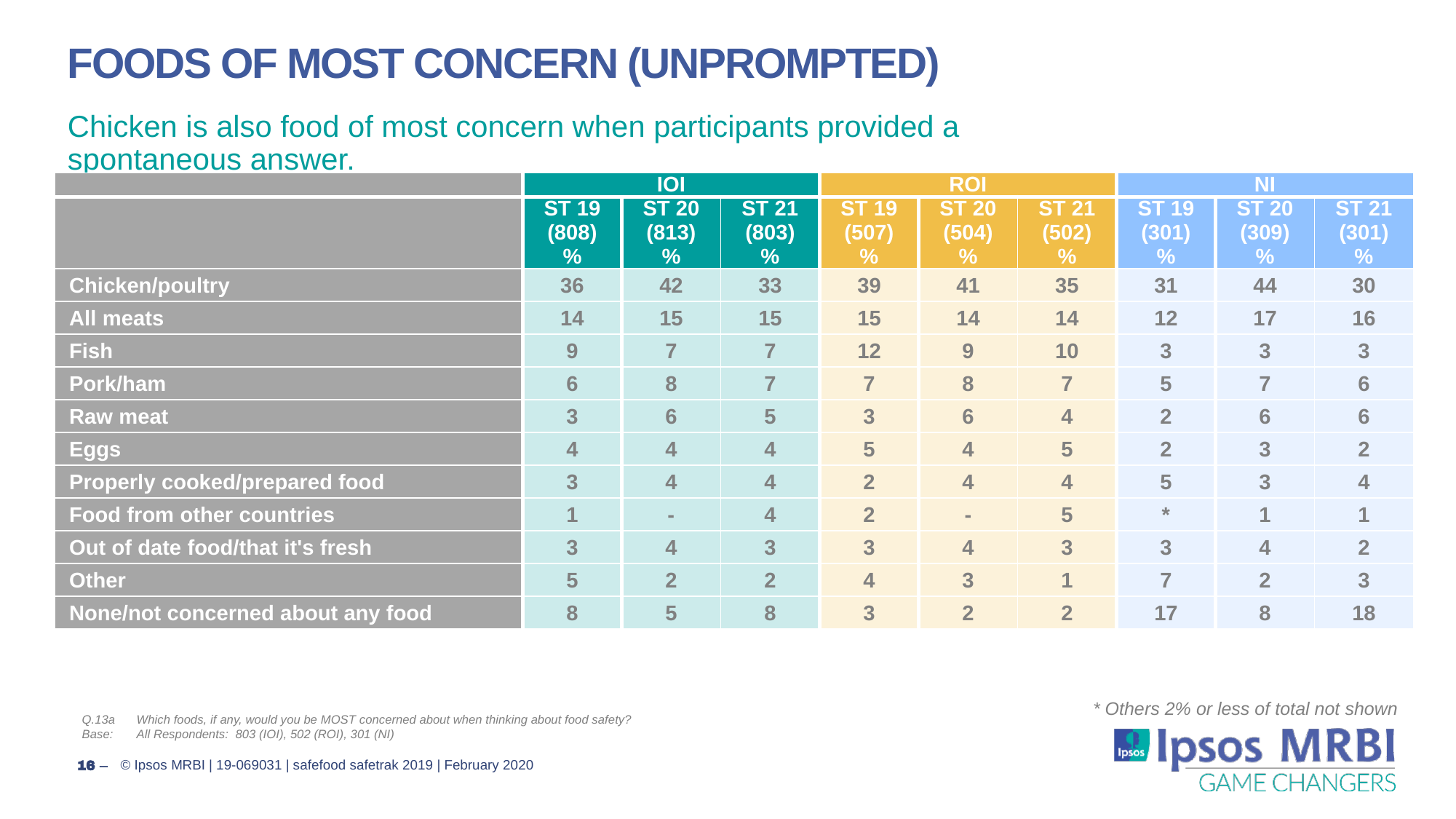

# Foods Of Most Concern (Unprompted)
Chicken is also food of most concern when participants provided a spontaneous answer.
|  | IOI |  |  | ROI |  |  | NI |  |  |
| --- | --- | --- | --- | --- | --- | --- | --- | --- | --- |
|  | ST 19 | ST 20 | ST 21 | ST 19 | ST 20 | ST 21 | ST 19 | ST 20 | ST 21 |
|  | (808) | (813) | (803) | (507) | (504) | (502) | (301) | (309) | (301) |
|  | % | % | % | % | % | % | % | % | % |
| Chicken/poultry | 36 | 42 | 33 | 39 | 41 | 35 | 31 | 44 | 30 |
| All meats | 14 | 15 | 15 | 15 | 14 | 14 | 12 | 17 | 16 |
| Fish | 9 | 7 | 7 | 12 | 9 | 10 | 3 | 3 | 3 |
| Pork/ham | 6 | 8 | 7 | 7 | 8 | 7 | 5 | 7 | 6 |
| Raw meat | 3 | 6 | 5 | 3 | 6 | 4 | 2 | 6 | 6 |
| Eggs | 4 | 4 | 4 | 5 | 4 | 5 | 2 | 3 | 2 |
| Properly cooked/prepared food | 3 | 4 | 4 | 2 | 4 | 4 | 5 | 3 | 4 |
| Food from other countries | 1 | - | 4 | 2 | - | 5 | \* | 1 | 1 |
| Out of date food/that it's fresh | 3 | 4 | 3 | 3 | 4 | 3 | 3 | 4 | 2 |
| Other | 5 | 2 | 2 | 4 | 3 | 1 | 7 | 2 | 3 |
| None/not concerned about any food | 8 | 5 | 8 | 3 | 2 | 2 | 17 | 8 | 18 |
* Others 2% or less of total not shown
Q.13a	Which foods, if any, would you be MOST concerned about when thinking about food safety?
Base:	All Respondents:  803 (IOI), 502 (ROI), 301 (NI)
16 ‒